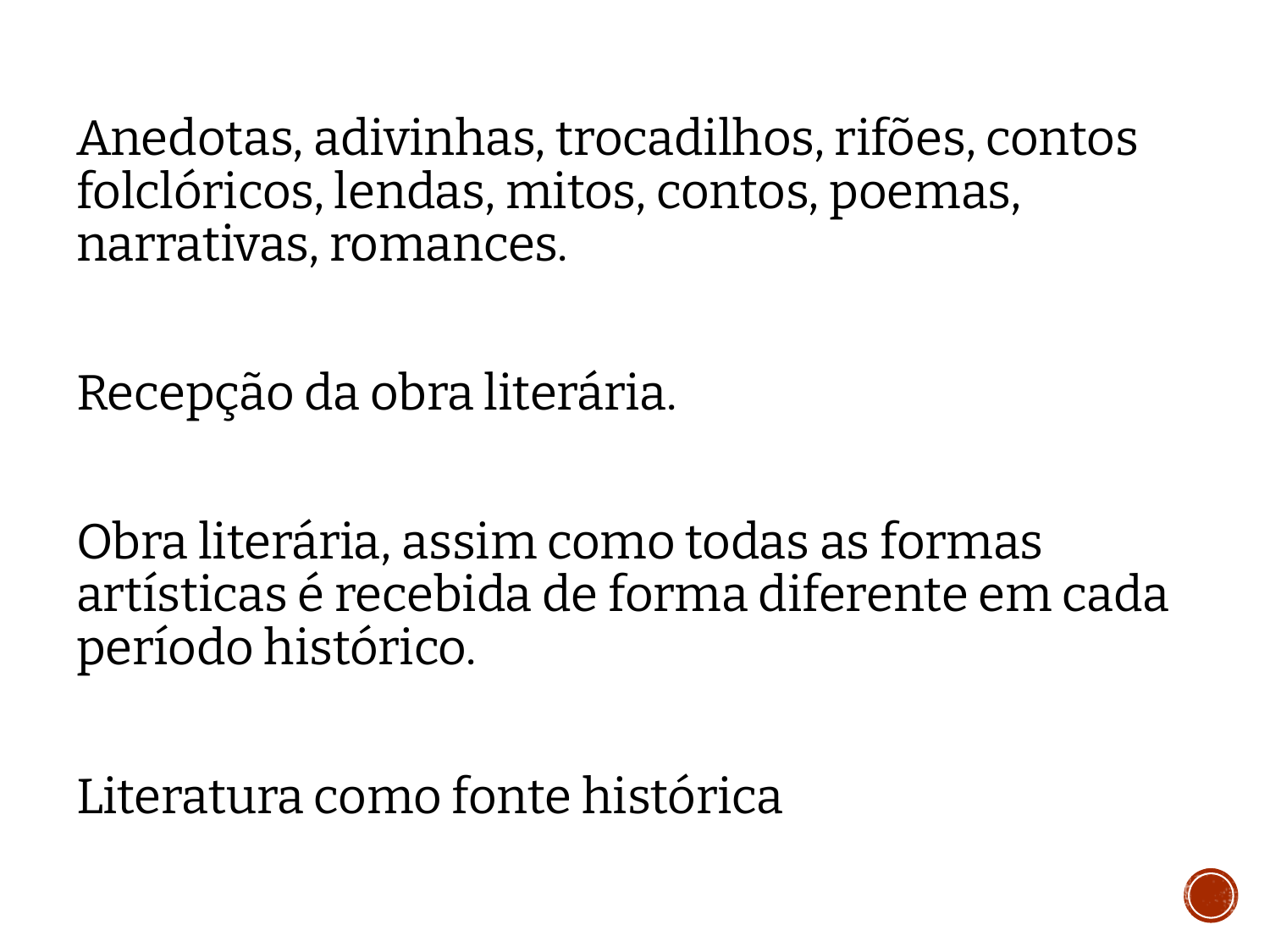

Anedotas, adivinhas, trocadilhos, rifões, contos folclóricos, lendas, mitos, contos, poemas, narrativas, romances.

Recepção da obra literária.

Obra literária, assim como todas as formas artísticas é recebida de forma diferente em cada período histórico.

Literatura como fonte histórica